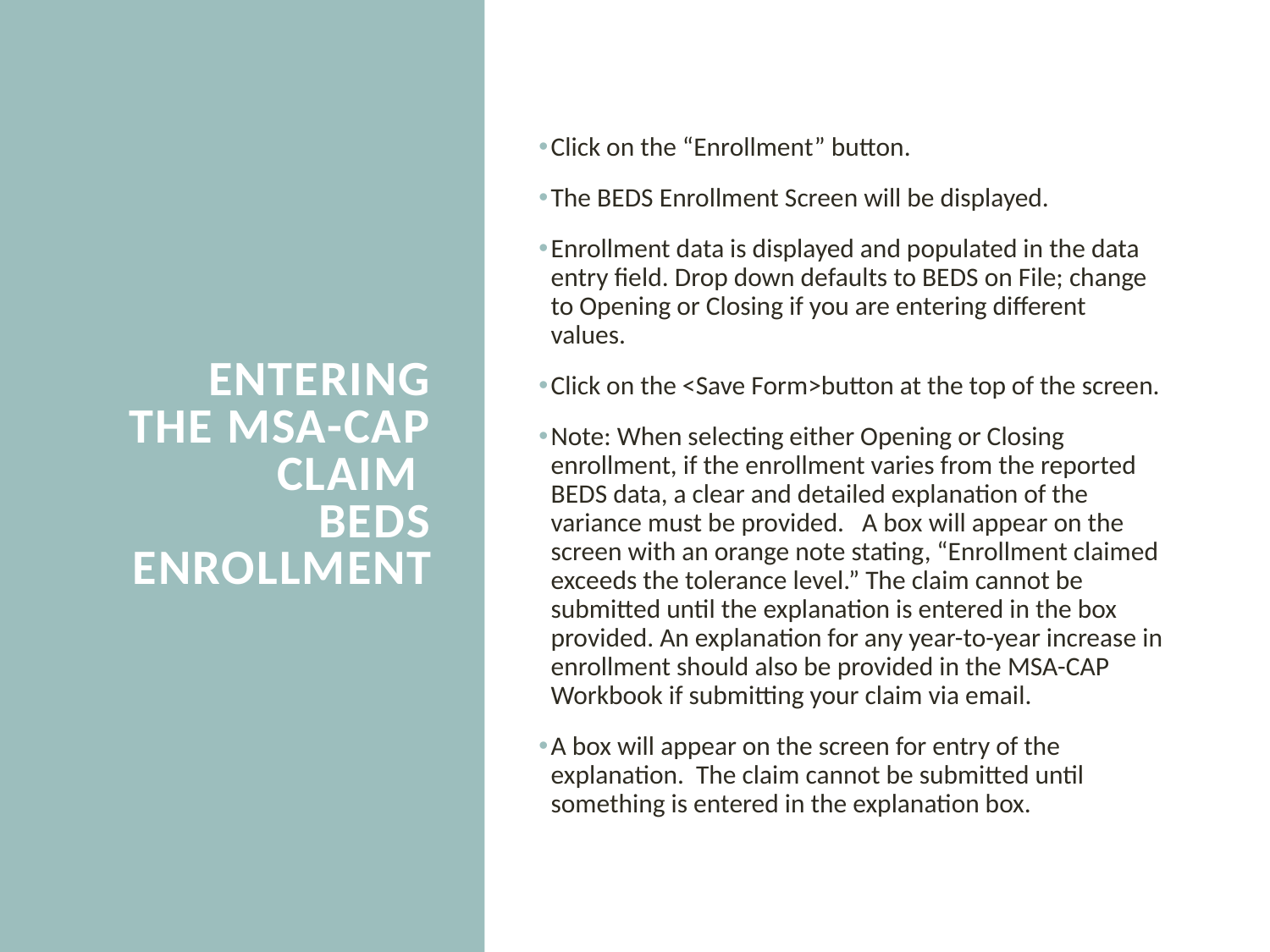

# Entering the MSA-CAP Claim BEDS Enrollment
Click on the “Enrollment” button.
The BEDS Enrollment Screen will be displayed.
Enrollment data is displayed and populated in the data entry field. Drop down defaults to BEDS on File; change to Opening or Closing if you are entering different values.
Click on the <Save Form>button at the top of the screen.
Note: When selecting either Opening or Closing enrollment, if the enrollment varies from the reported BEDS data, a clear and detailed explanation of the variance must be provided.   A box will appear on the screen with an orange note stating, “Enrollment claimed exceeds the tolerance level.” The claim cannot be submitted until the explanation is entered in the box provided. An explanation for any year-to-year increase in enrollment should also be provided in the MSA-CAP Workbook if submitting your claim via email.
A box will appear on the screen for entry of the explanation.  The claim cannot be submitted until something is entered in the explanation box.